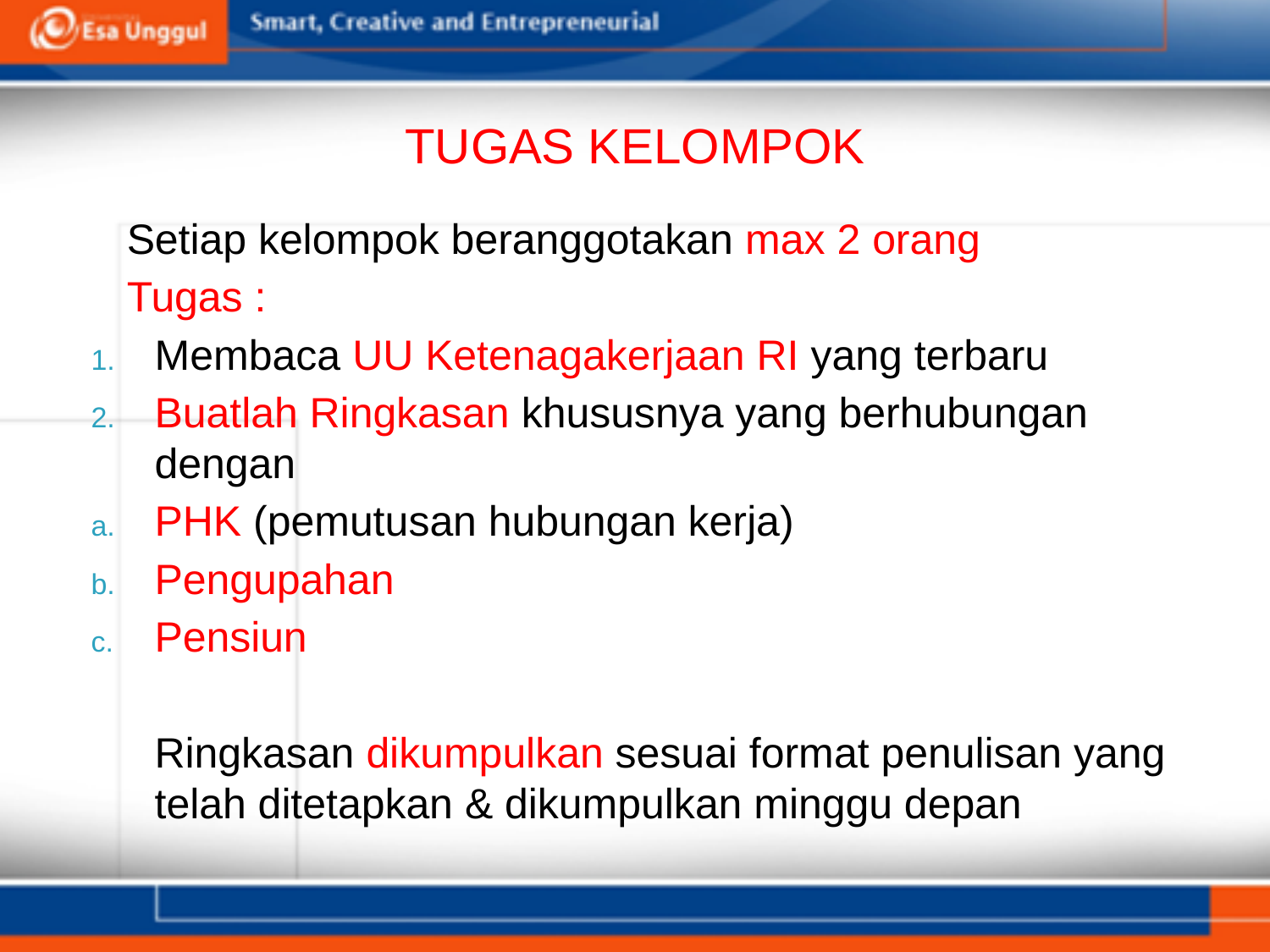

# TUGAS KELOMPOK
	Setiap kelompok beranggotakan max 2 orang
	Tugas :
Membaca UU Ketenagakerjaan RI yang terbaru
Buatlah Ringkasan khususnya yang berhubungan dengan
PHK (pemutusan hubungan kerja)
Pengupahan
Pensiun

	Ringkasan dikumpulkan sesuai format penulisan yang telah ditetapkan & dikumpulkan minggu depan